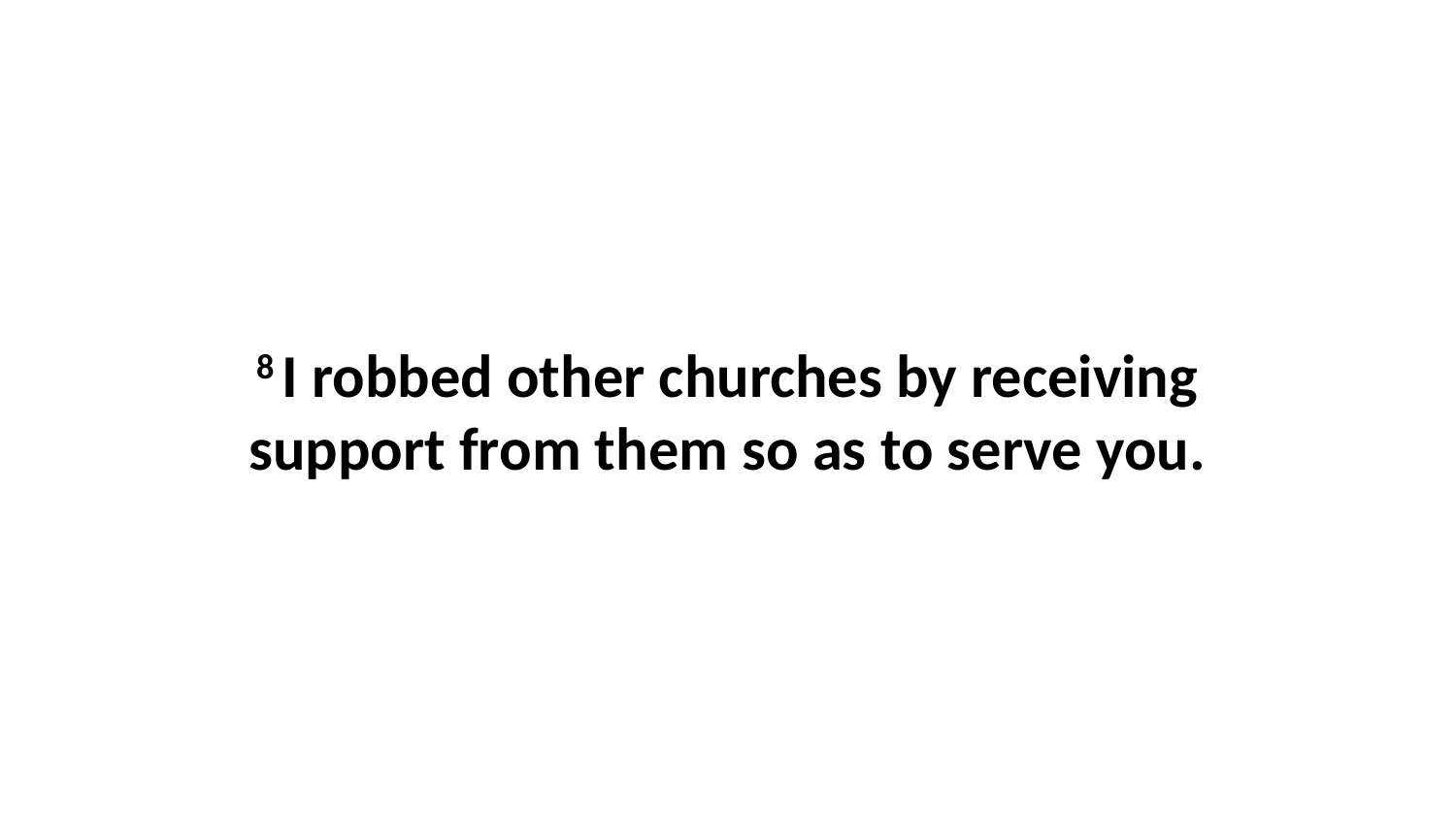

8 I robbed other churches by receiving support from them so as to serve you.